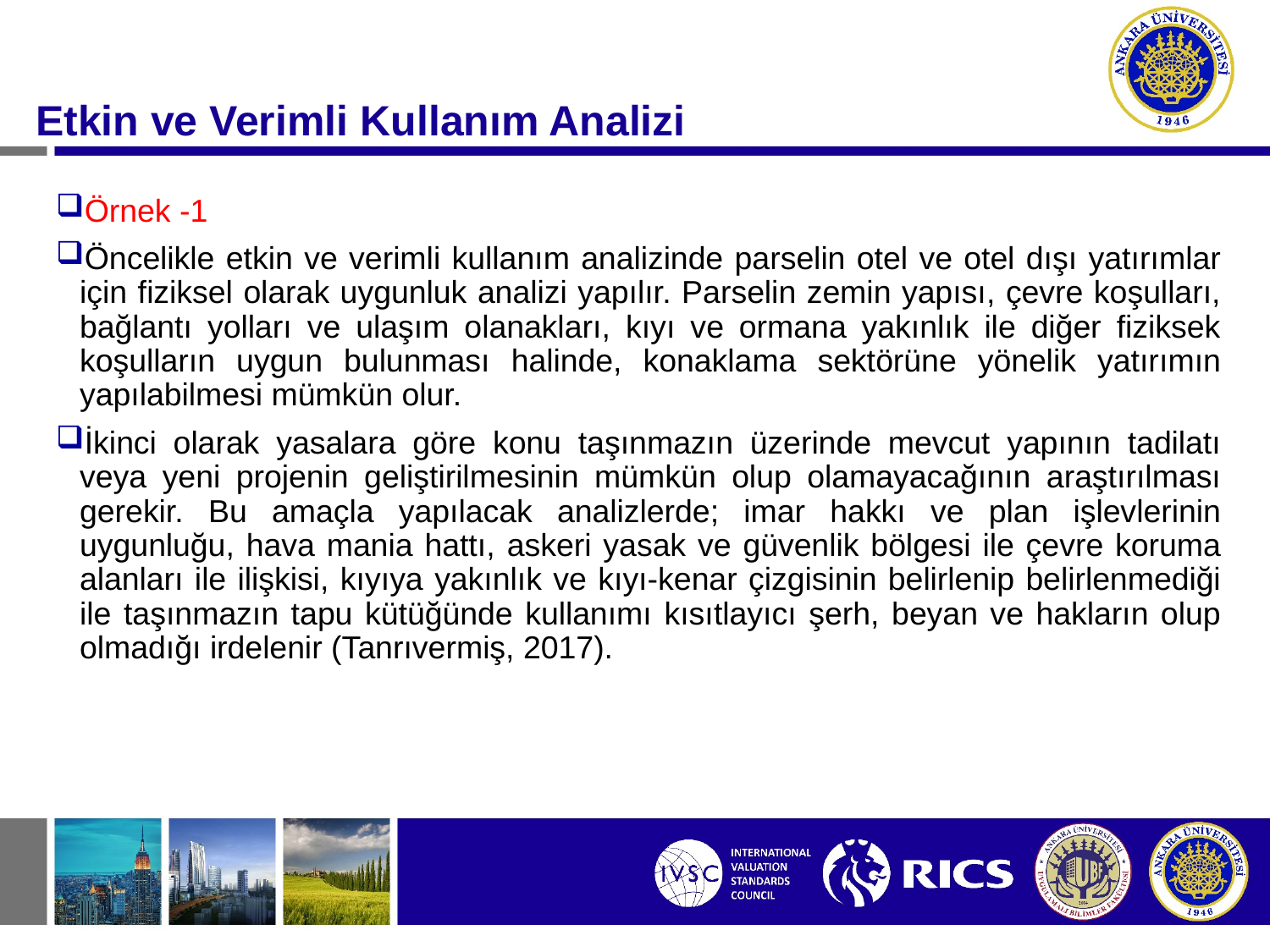

#
Etkin ve Verimli Kullanım Analizi
Örnek -1
Öncelikle etkin ve verimli kullanım analizinde parselin otel ve otel dışı yatırımlar için fiziksel olarak uygunluk analizi yapılır. Parselin zemin yapısı, çevre koşulları, bağlantı yolları ve ulaşım olanakları, kıyı ve ormana yakınlık ile diğer fiziksek koşulların uygun bulunması halinde, konaklama sektörüne yönelik yatırımın yapılabilmesi mümkün olur.
İkinci olarak yasalara göre konu taşınmazın üzerinde mevcut yapının tadilatı veya yeni projenin geliştirilmesinin mümkün olup olamayacağının araştırılması gerekir. Bu amaçla yapılacak analizlerde; imar hakkı ve plan işlevlerinin uygunluğu, hava mania hattı, askeri yasak ve güvenlik bölgesi ile çevre koruma alanları ile ilişkisi, kıyıya yakınlık ve kıyı-kenar çizgisinin belirlenip belirlenmediği ile taşınmazın tapu kütüğünde kullanımı kısıtlayıcı şerh, beyan ve hakların olup olmadığı irdelenir (Tanrıvermiş, 2017).